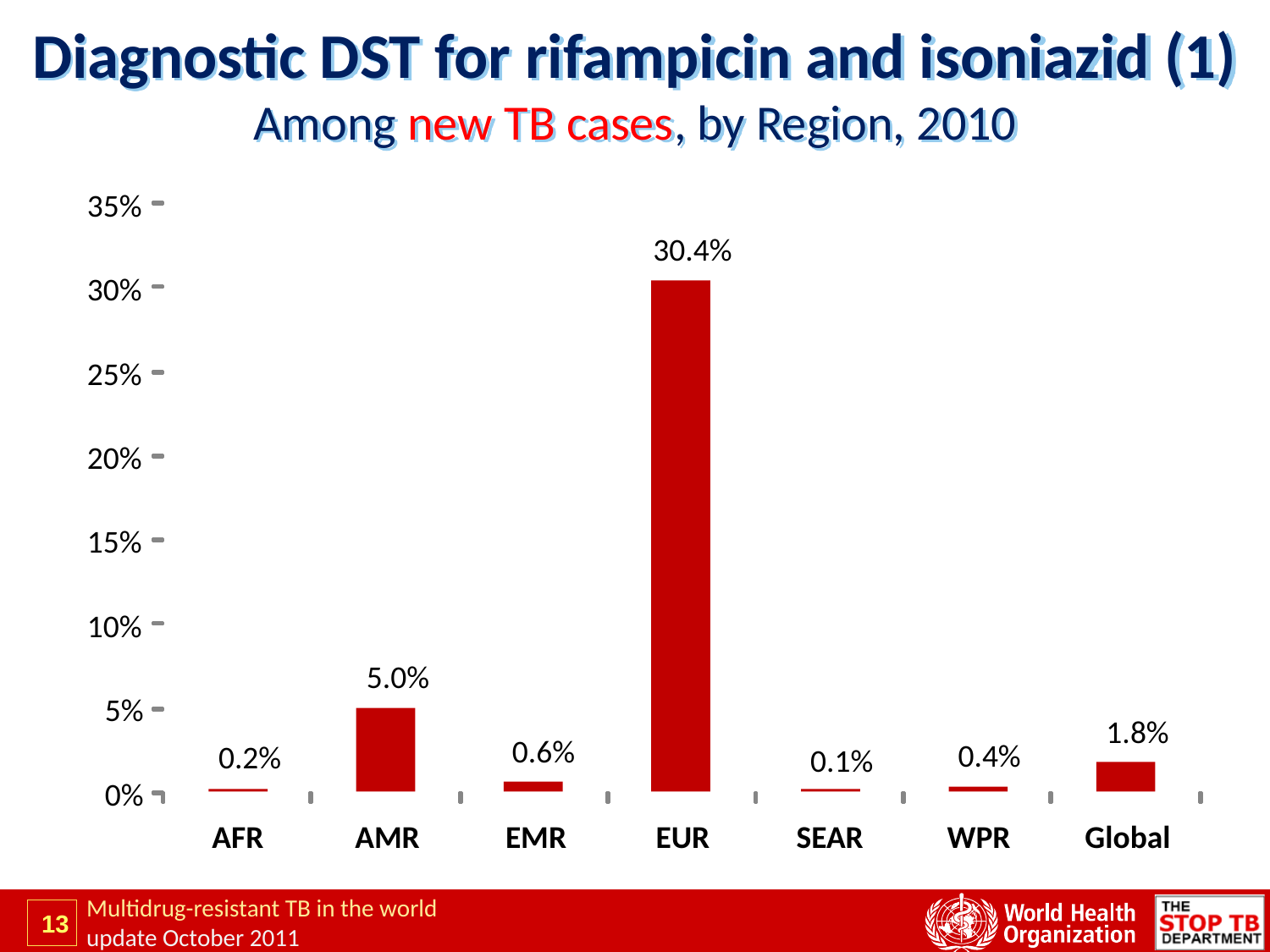

Diagnostic DST for rifampicin and isoniazid (1)
Among new TB cases, by Region, 2010

35%

30.4%
30%

25%
20%
15%
10%
5.0%
5%
1.8%
0.6%
0.4%
0.2%
0.1%
0%

AFR
AMR
EMR
EUR
SEAR
WPR
Global